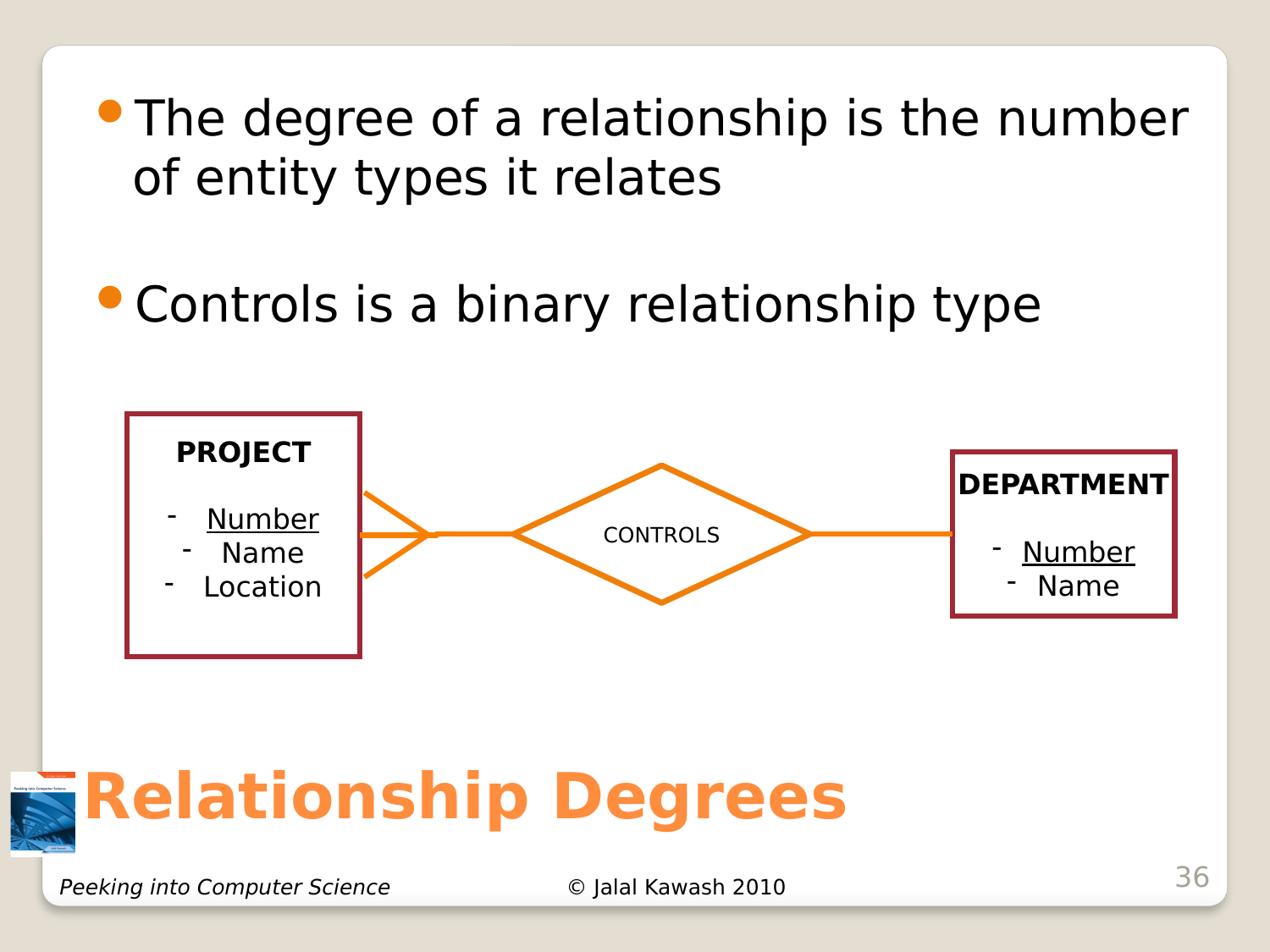

The degree of a relationship is the number of entity types it relates

Controls is a binary relationship type
PROJECT

 Number
 Name
 Location

DEPARTMENT

Number
Name

CONTROLS

# Relationship Degrees
36